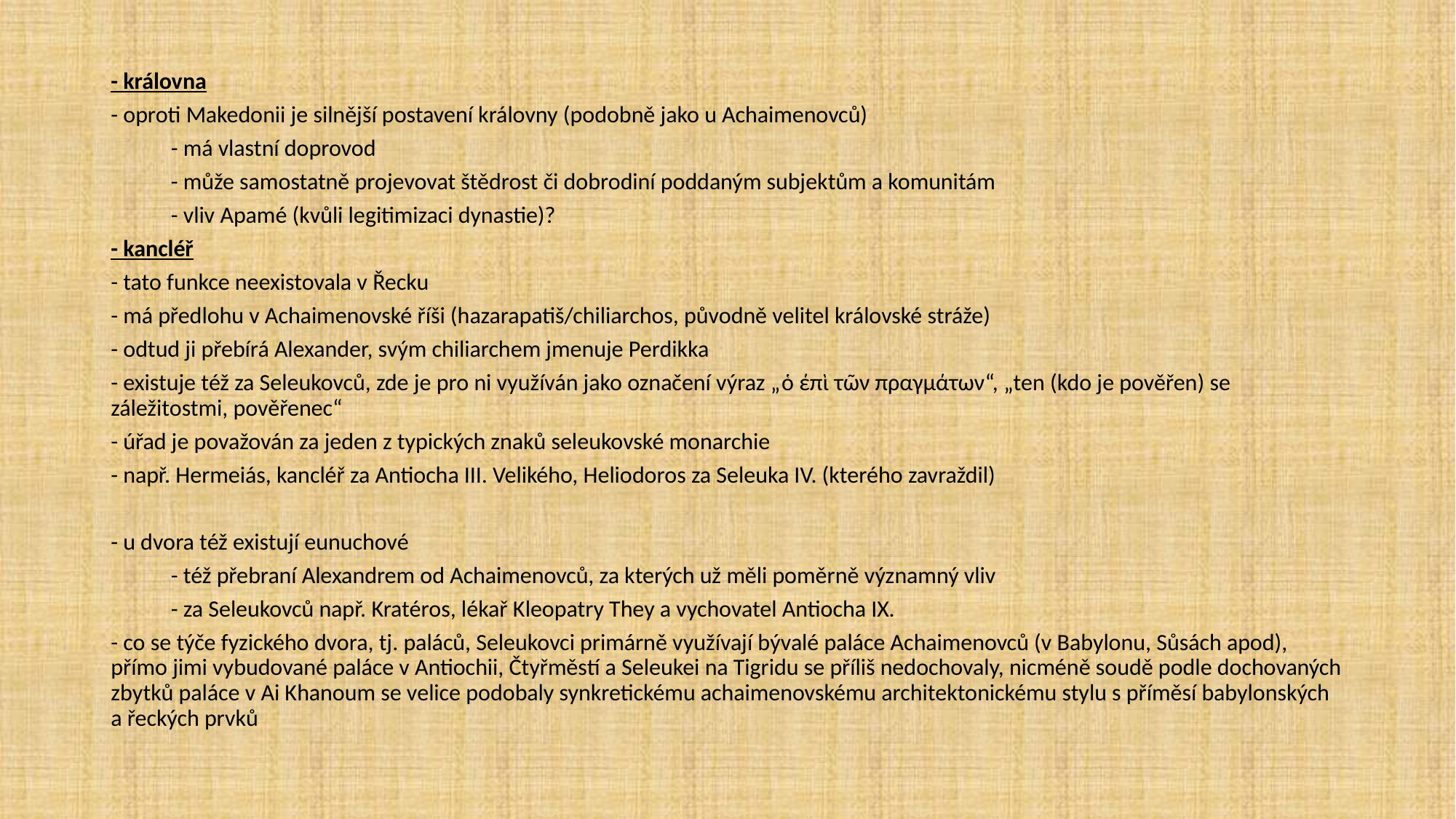

- královna
- oproti Makedonii je silnější postavení královny (podobně jako u Achaimenovců)
	- má vlastní doprovod
	- může samostatně projevovat štědrost či dobrodiní poddaným subjektům a komunitám
	- vliv Apamé (kvůli legitimizaci dynastie)?
- kancléř
- tato funkce neexistovala v Řecku
- má předlohu v Achaimenovské říši (hazarapatiš/chiliarchos, původně velitel královské stráže)
- odtud ji přebírá Alexander, svým chiliarchem jmenuje Perdikka
- existuje též za Seleukovců, zde je pro ni využíván jako označení výraz „ὁ έπὶ τῶν πραγμάτων“, „ten (kdo je pověřen) se záležitostmi, pověřenec“
- úřad je považován za jeden z typických znaků seleukovské monarchie
- např. Hermeiás, kancléř za Antiocha III. Velikého, Heliodoros za Seleuka IV. (kterého zavraždil)

- u dvora též existují eunuchové
	- též přebraní Alexandrem od Achaimenovců, za kterých už měli poměrně významný vliv
	- za Seleukovců např. Kratéros, lékař Kleopatry They a vychovatel Antiocha IX.
- co se týče fyzického dvora, tj. paláců, Seleukovci primárně využívají bývalé paláce Achaimenovců (v Babylonu, Sůsách apod), přímo jimi vybudované paláce v Antiochii, Čtyřměstí a Seleukei na Tigridu se příliš nedochovaly, nicméně soudě podle dochovaných zbytků paláce v Ai Khanoum se velice podobaly synkretickému achaimenovskému architektonickému stylu s příměsí babylonských a řeckých prvků